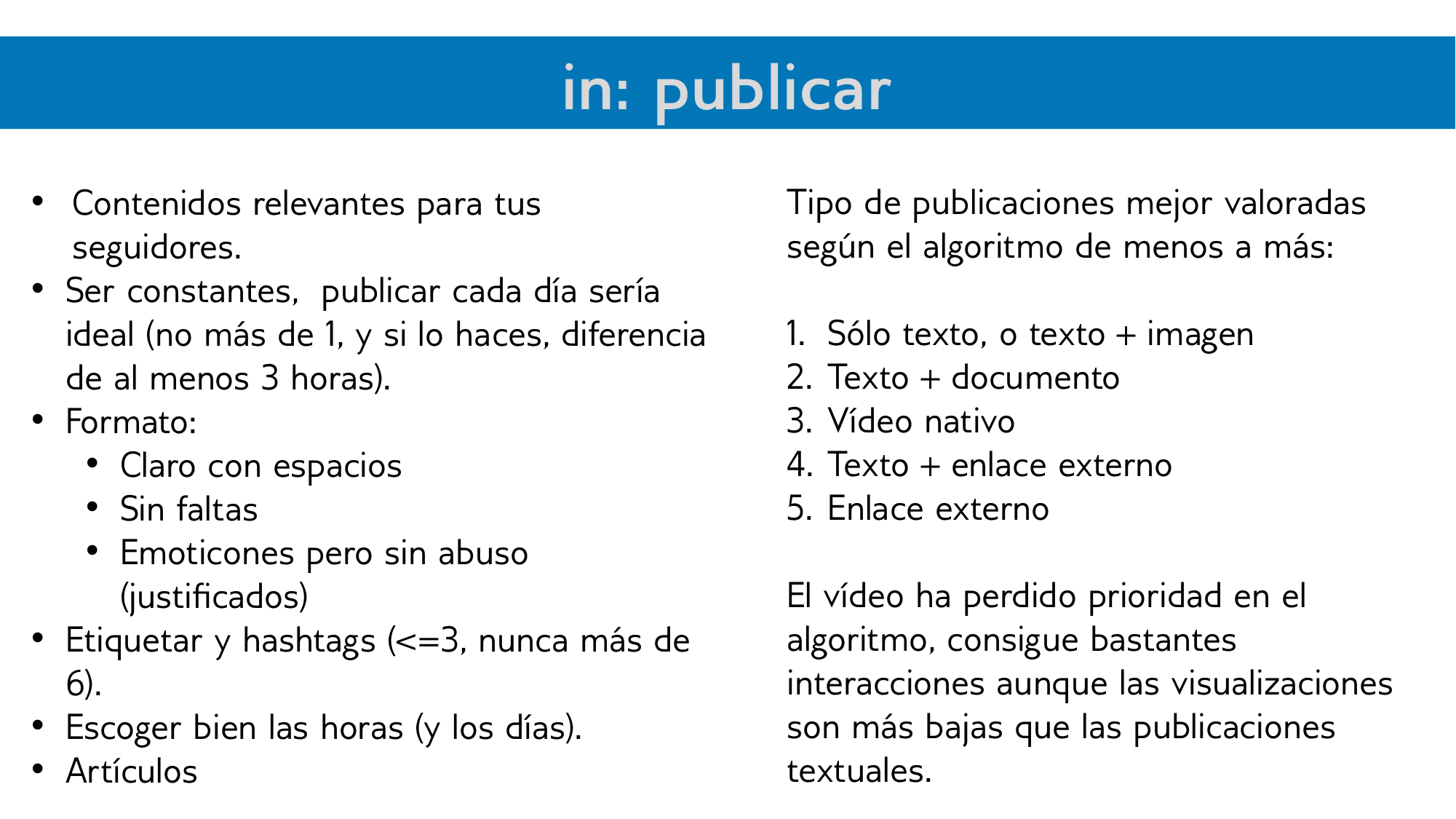

in: publicar

Tipo de publicaciones mejor valoradas según el algoritmo de menos a más:

Sólo texto, o texto + imagen
Texto + documento
Vídeo nativo
Texto + enlace externo
Enlace externo

El vídeo ha perdido prioridad en el algoritmo, consigue bastantes interacciones aunque las visualizaciones son más bajas que las publicaciones textuales.

Contenidos relevantes para tus seguidores.
Ser constantes,  publicar cada día sería ideal (no más de 1, y si lo haces, diferencia de al menos 3 horas).
Formato:
Claro con espacios
Sin faltas
Emoticones pero sin abuso (justificados)
Etiquetar y hashtags (<=3, nunca más de 6).
Escoger bien las horas (y los días).
Artículos